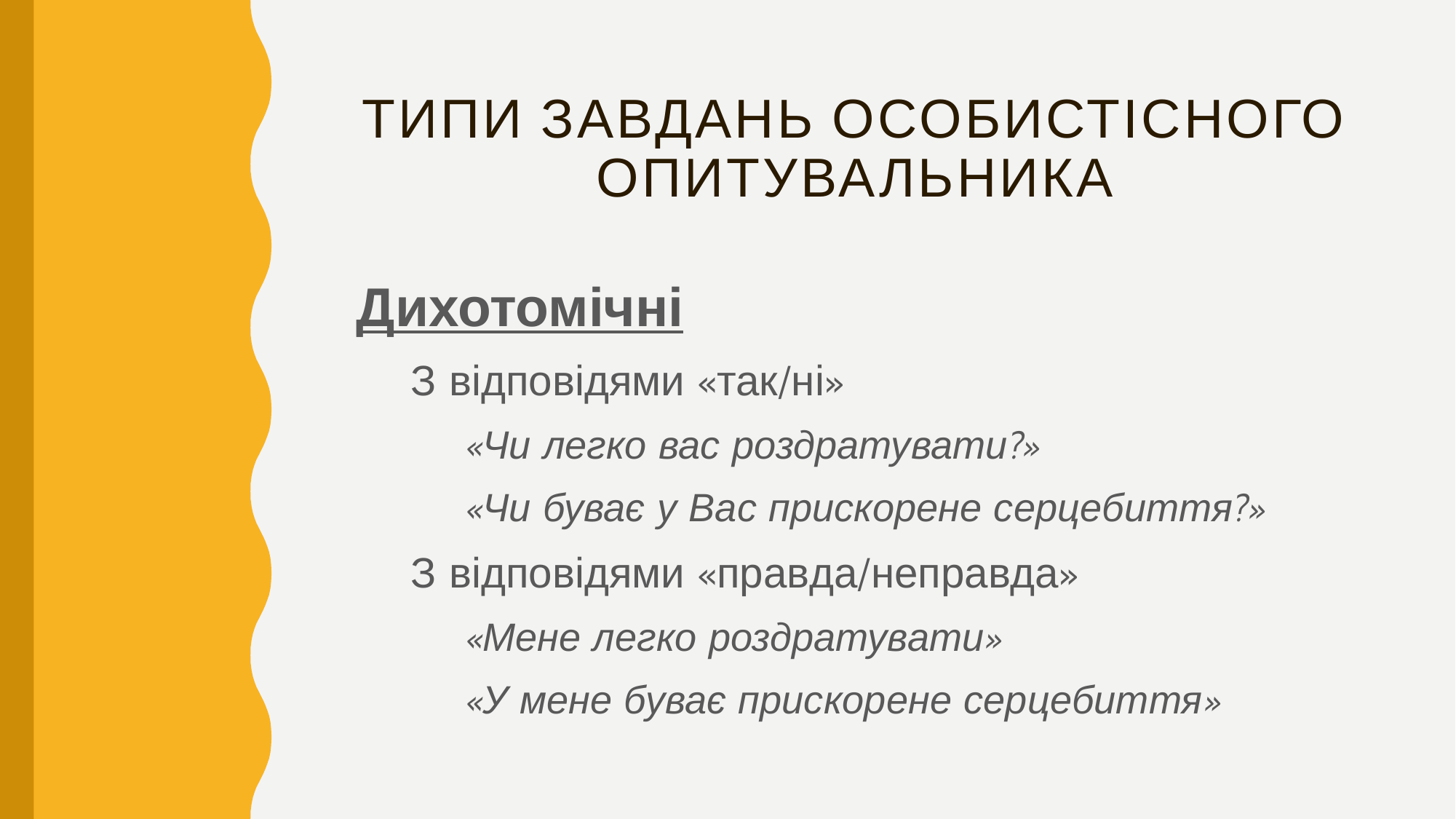

# Типи завдань особистісного опитувальника
Дихотомічні
З відповідями «так/ні»
«Чи легко вас роздратувати?»
«Чи буває у Вас прискорене серцебиття?»
З відповідями «правда/неправда»
«Мене легко роздратувати»
«У мене буває прискорене серцебиття»